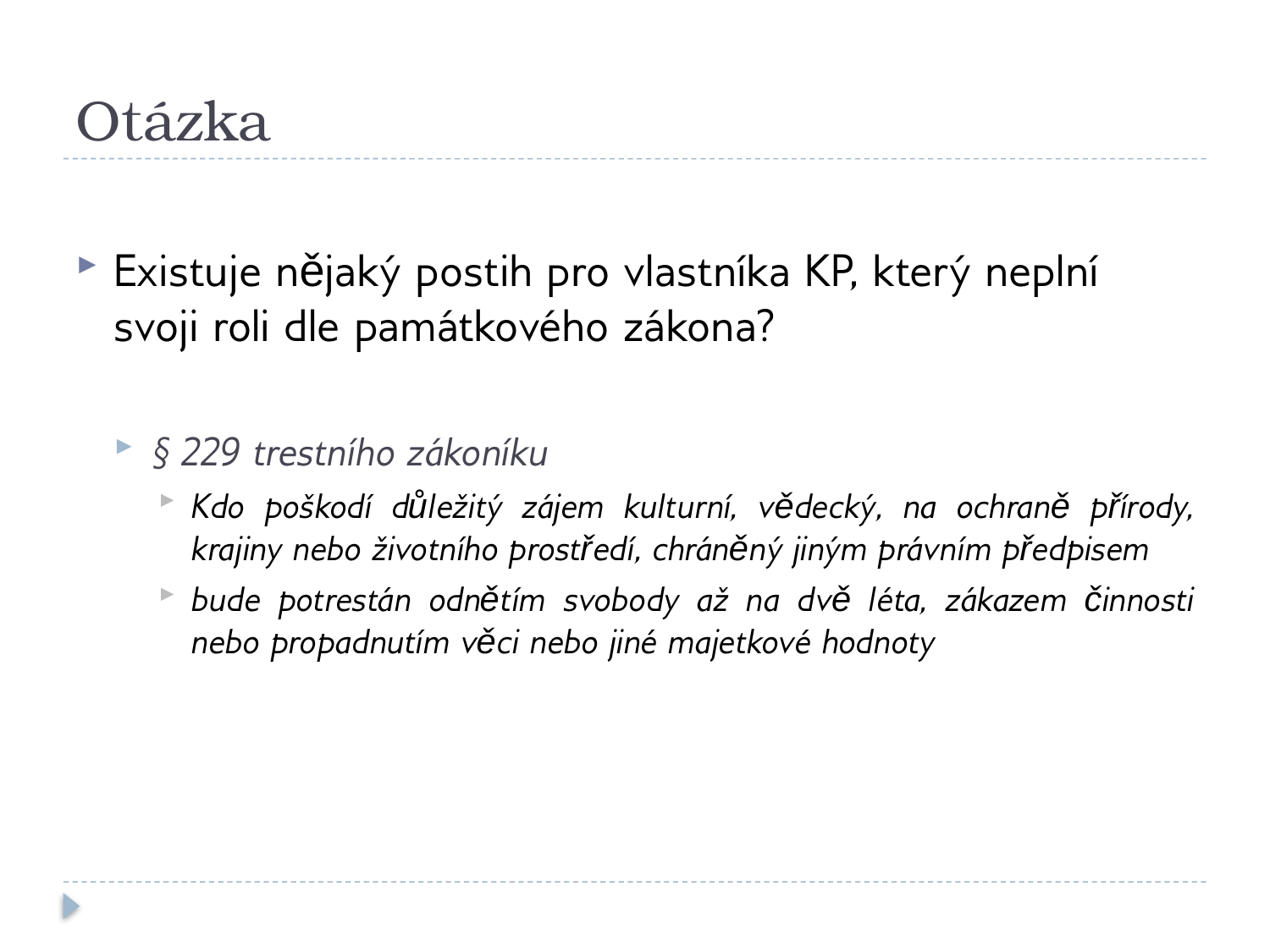

# Otázka

Existuje nějaký postih pro vlastníka KP, který neplní svoji roli dle památkového zákona?

§ 229 trestního zákoníku
Kdo poškodí důležitý zájem kulturní, vědecký, na ochraně přírody, krajiny nebo životního prostředí, chráněný jiným právním předpisem
bude potrestán odnětím svobody až na dvě léta, zákazem činnosti nebo propadnutím věci nebo jiné majetkové hodnoty